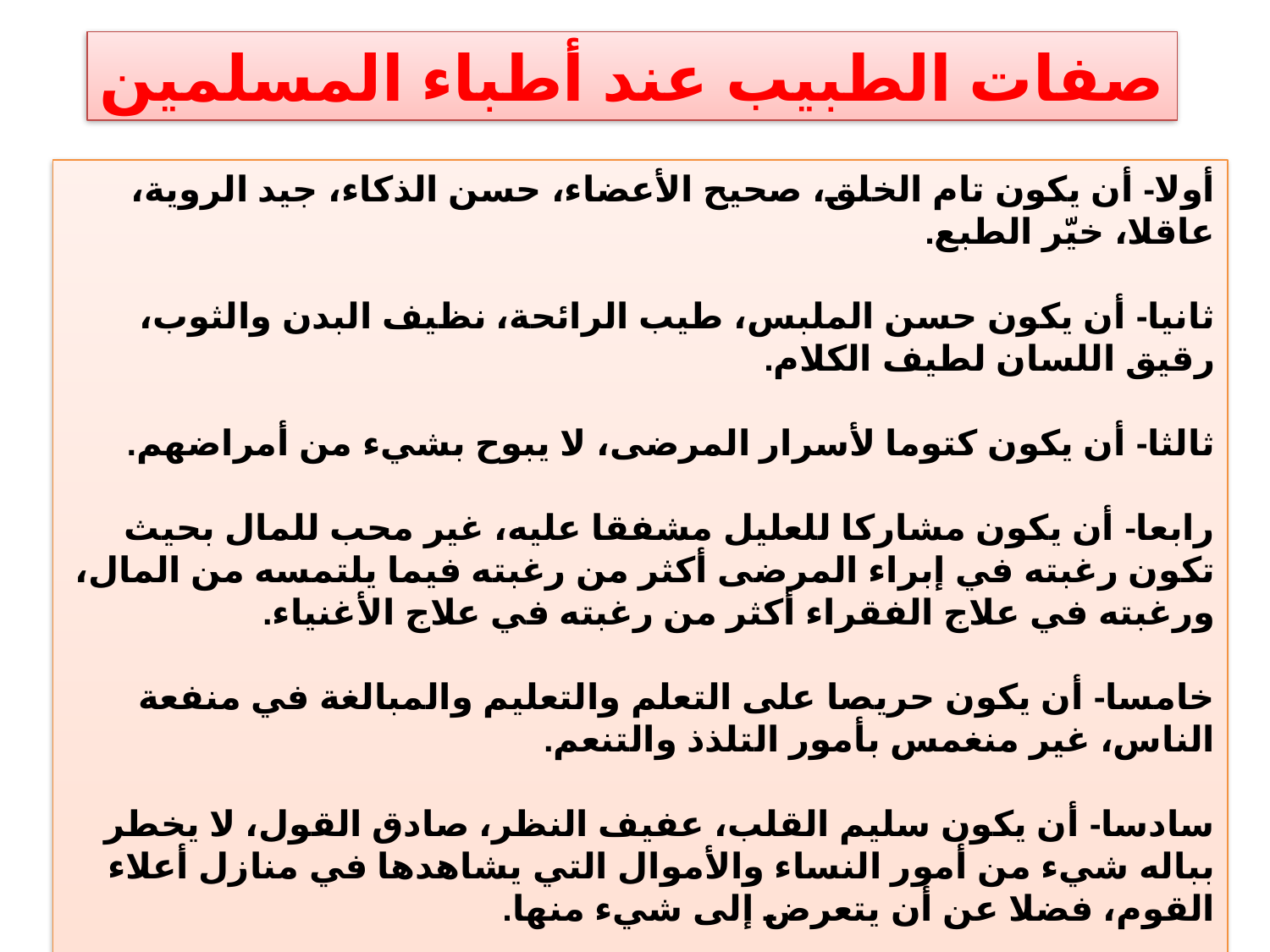

صفات الطبيب عند أطباء المسلمين
أولا- أن يكون تام الخلق، صحيح الأعضاء، حسن الذكاء، جيد الروية، عاقلا، خيّر الطبع.

ثانيا- أن يكون حسن الملبس، طيب الرائحة، نظيف البدن والثوب، رقيق اللسان لطيف الكلام.

ثالثا- أن يكون كتوما لأسرار المرضى، لا يبوح بشيء من أمراضهم.

رابعا- أن يكون مشاركا للعليل مشفقا عليه، غير محب للمال بحيث تكون رغبته في إبراء المرضى أكثر من رغبته فيما يلتمسه من المال، ورغبته في علاج الفقراء أكثر من رغبته في علاج الأغنياء.

خامسا- أن يكون حريصا على التعلم والتعليم والمبالغة في منفعة الناس، غير منغمس بأمور التلذذ والتنعم.

سادسا- أن يكون سليم القلب، عفيف النظر، صادق القول، لا يخطر بباله شيء من أمور النساء والأموال التي يشاهدها في منازل أعلاء القوم، فضلا عن أن يتعرض إلى شيء منها.

سابعا- أن يكون مأمونا ثقة على الأرواح، ولا يصف دواء قتالا اولا يعلمه، ولا دواء يسقط الأجنة، يعالج عدوه بنية صادقة كما يعالج صديقه.
38